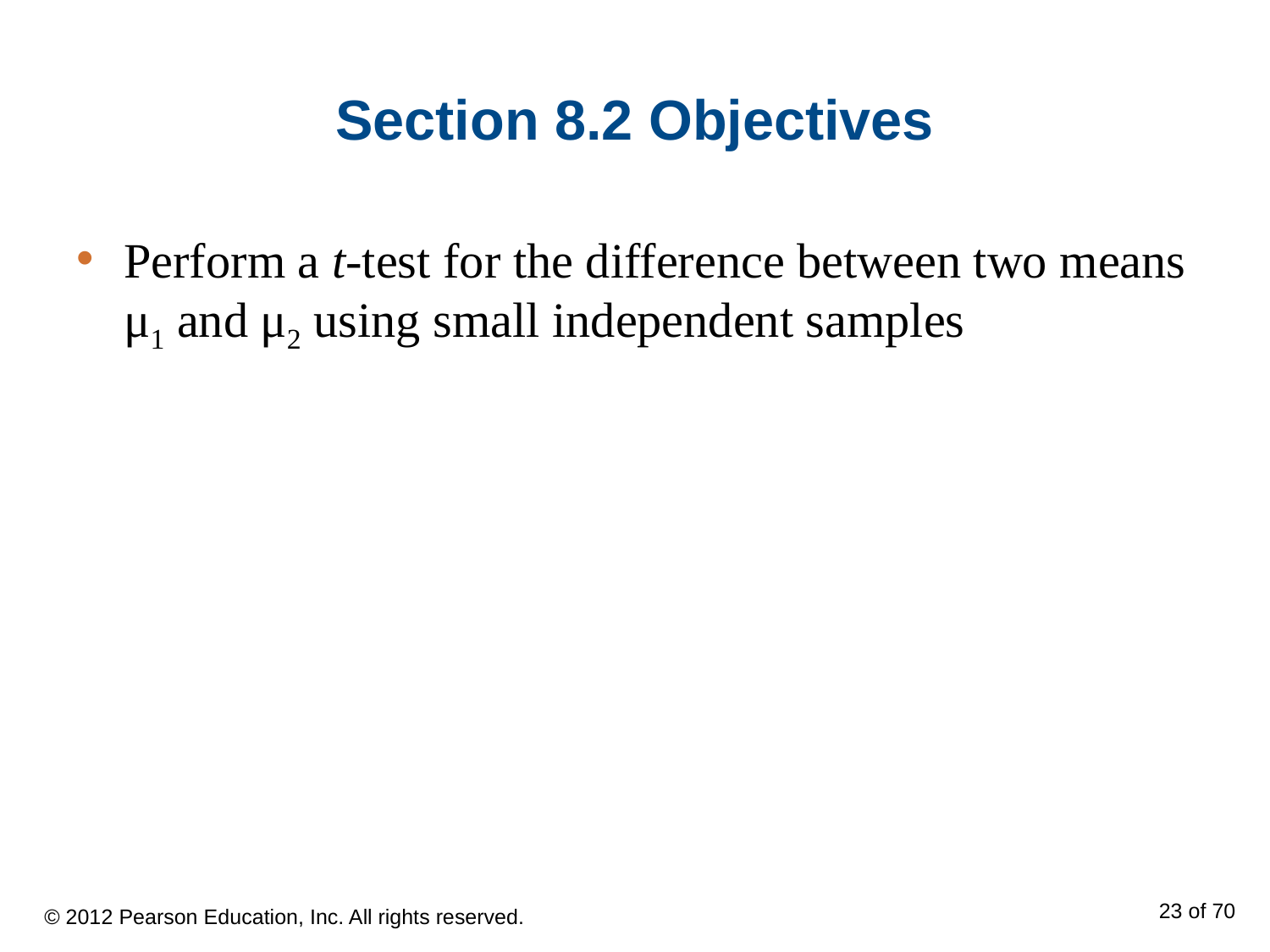

# Section 8.2 Objectives
Perform a t-test for the difference between two means μ1 and μ2 using small independent samples
© 2012 Pearson Education, Inc. All rights reserved.
23 of 70